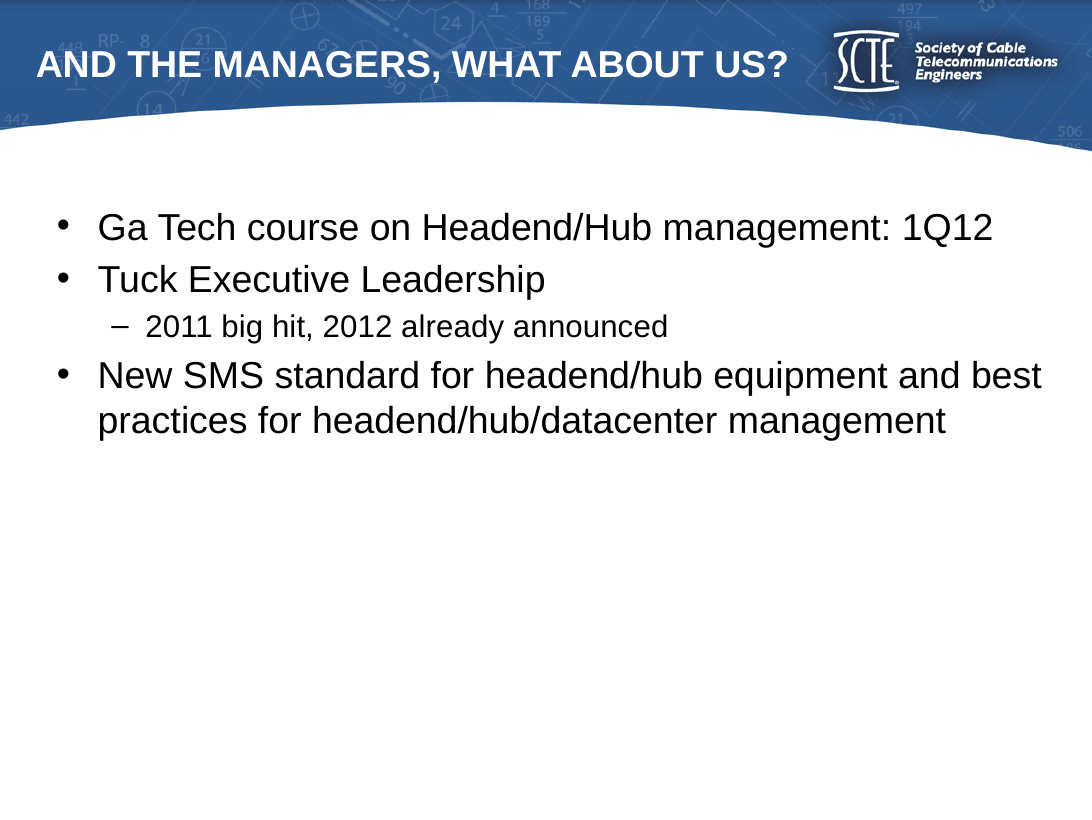

# AND THE MANAGERS, WHAT ABOUT US?
Ga Tech course on Headend/Hub management: 1Q12
Tuck Executive Leadership
2011 big hit, 2012 already announced
New SMS standard for headend/hub equipment and best practices for headend/hub/datacenter management